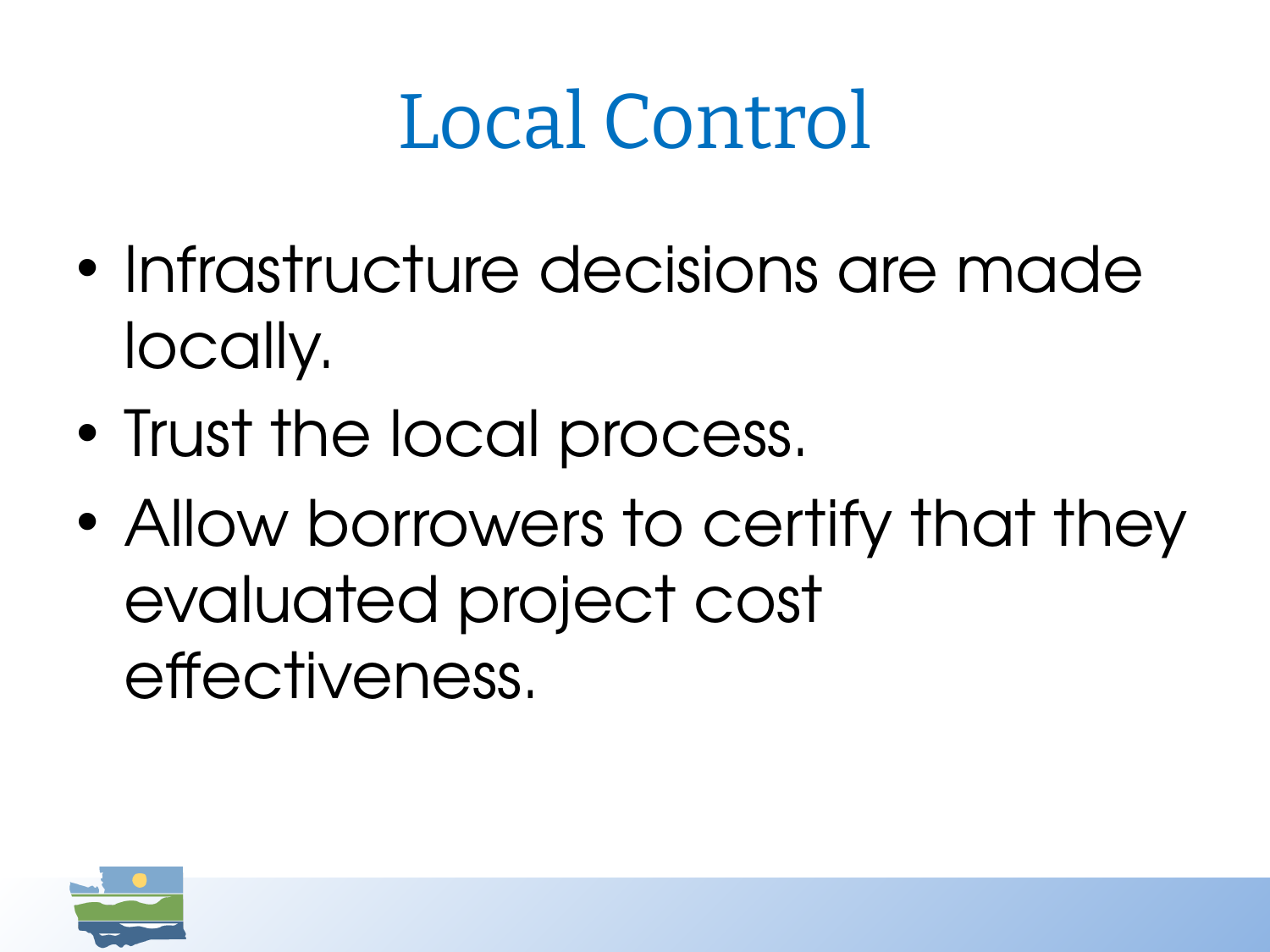

# Local Control
Infrastructure decisions are made locally.
Trust the local process.
Allow borrowers to certify that they evaluated project cost effectiveness.